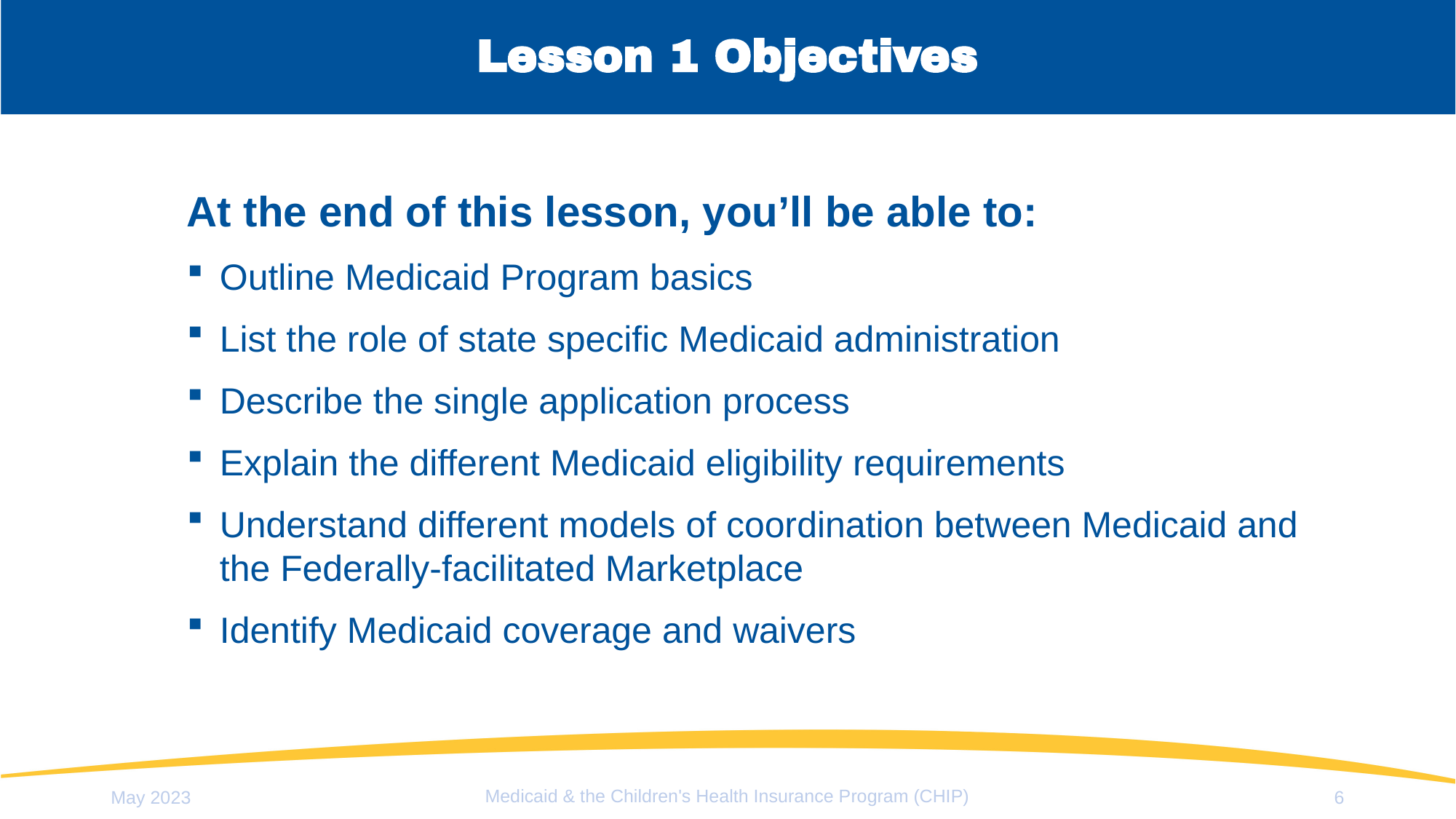

# Lesson 1 Objectives
At the end of this lesson, you’ll be able to:
Outline Medicaid Program basics
List the role of state specific Medicaid administration
Describe the single application process
Explain the different Medicaid eligibility requirements
Understand different models of coordination between Medicaid and the Federally-facilitated Marketplace
Identify Medicaid coverage and waivers

Medicaid & the Children's Health Insurance Program (CHIP)
May 2023
6